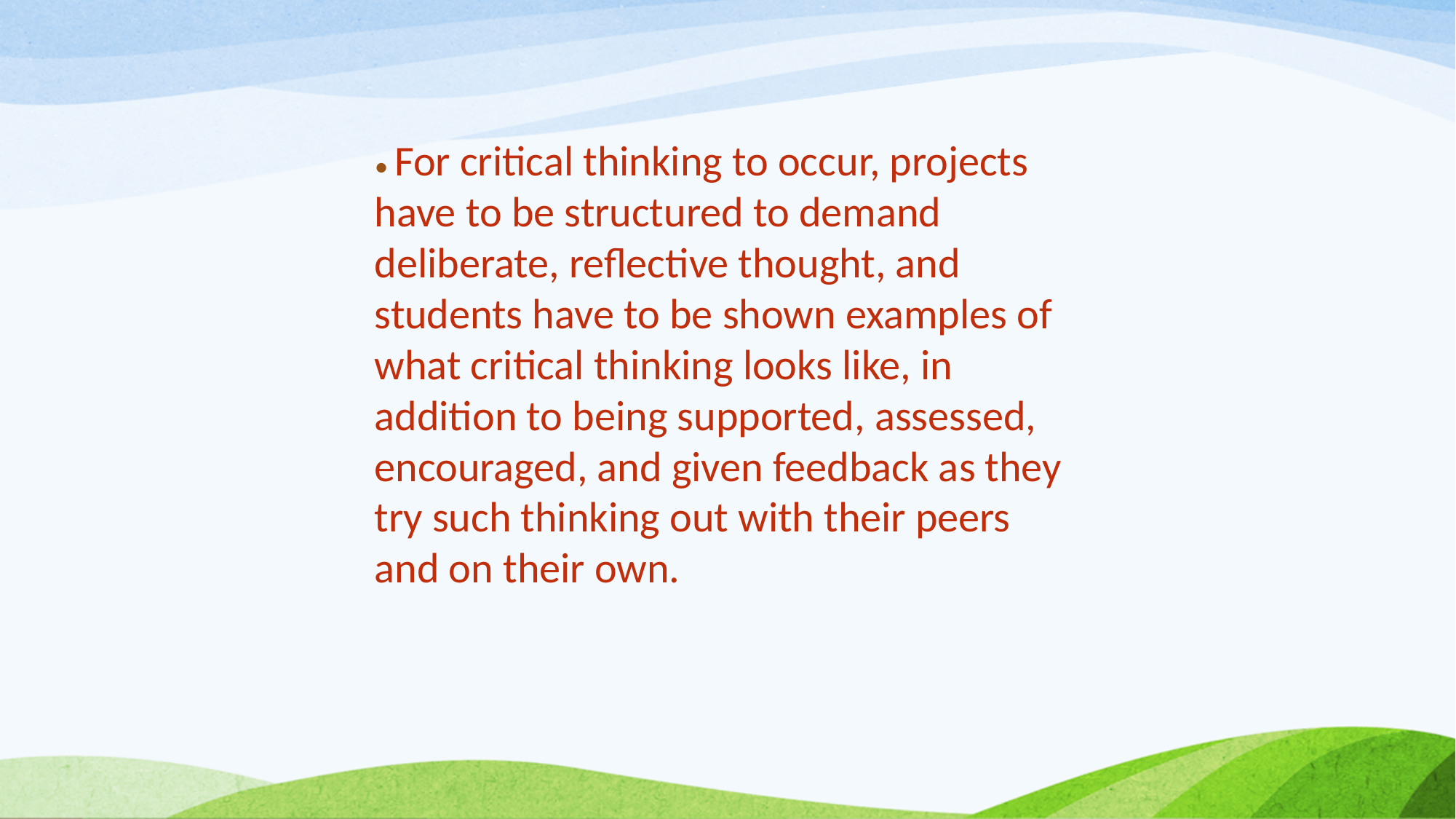

• For critical thinking to occur, projects have to be structured to demand deliberate, reflective thought, and students have to be shown examples of what critical thinking looks like, in addition to being supported, assessed, encouraged, and given feedback as they try such thinking out with their peers and on their own.